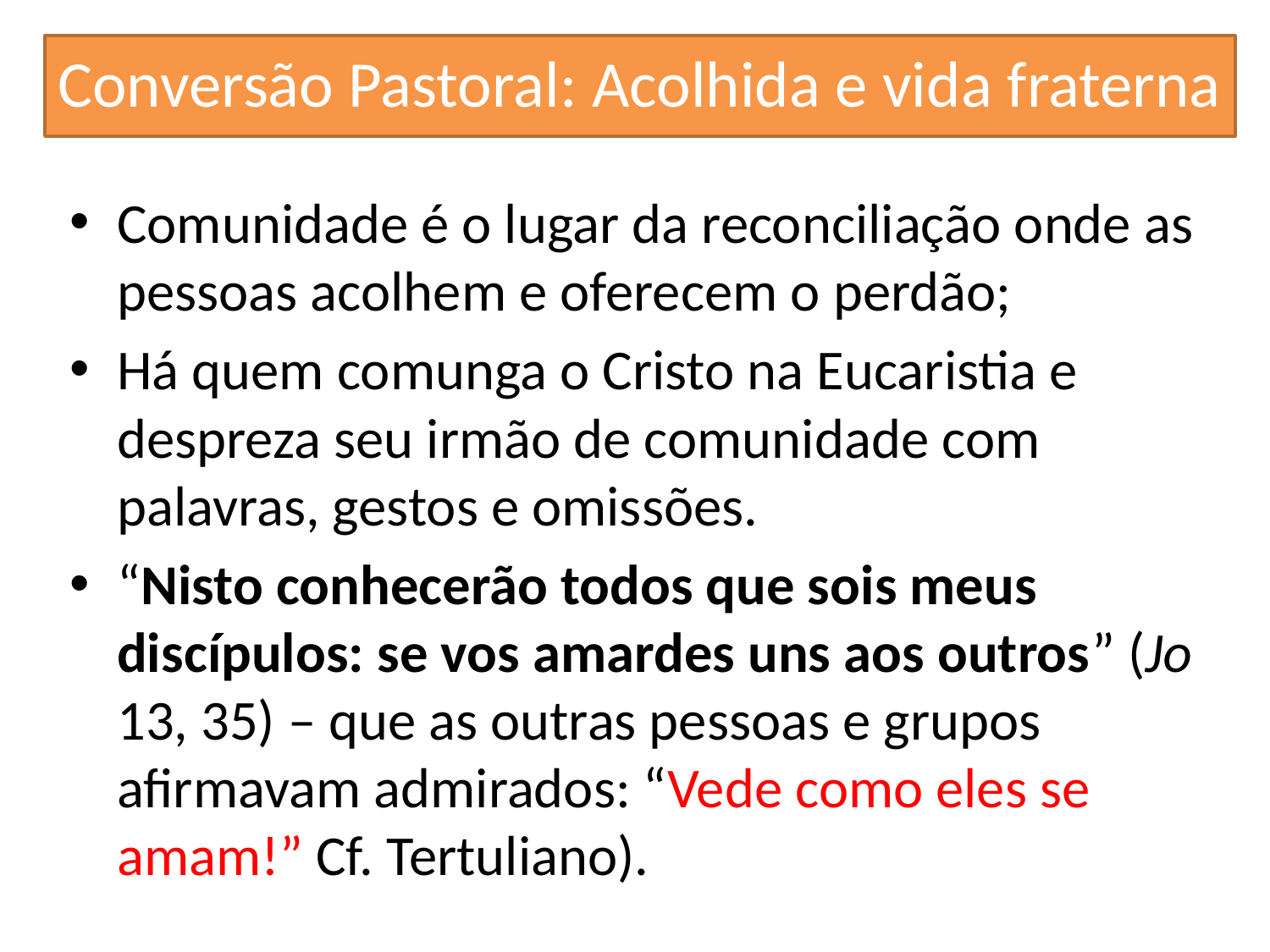

Conversão Pastoral: Acolhida e vida fraterna
Comunidade é o lugar da reconciliação onde as pessoas acolhem e oferecem o perdão;
Há quem comunga o Cristo na Eucaristia e despreza seu irmão de comunidade com palavras, gestos e omissões.
“Nisto conhecerão todos que sois meus discípulos: se vos amardes uns aos outros” (Jo 13, 35) – que as outras pessoas e grupos afirmavam admirados: “Vede como eles se amam!” Cf. Tertuliano).